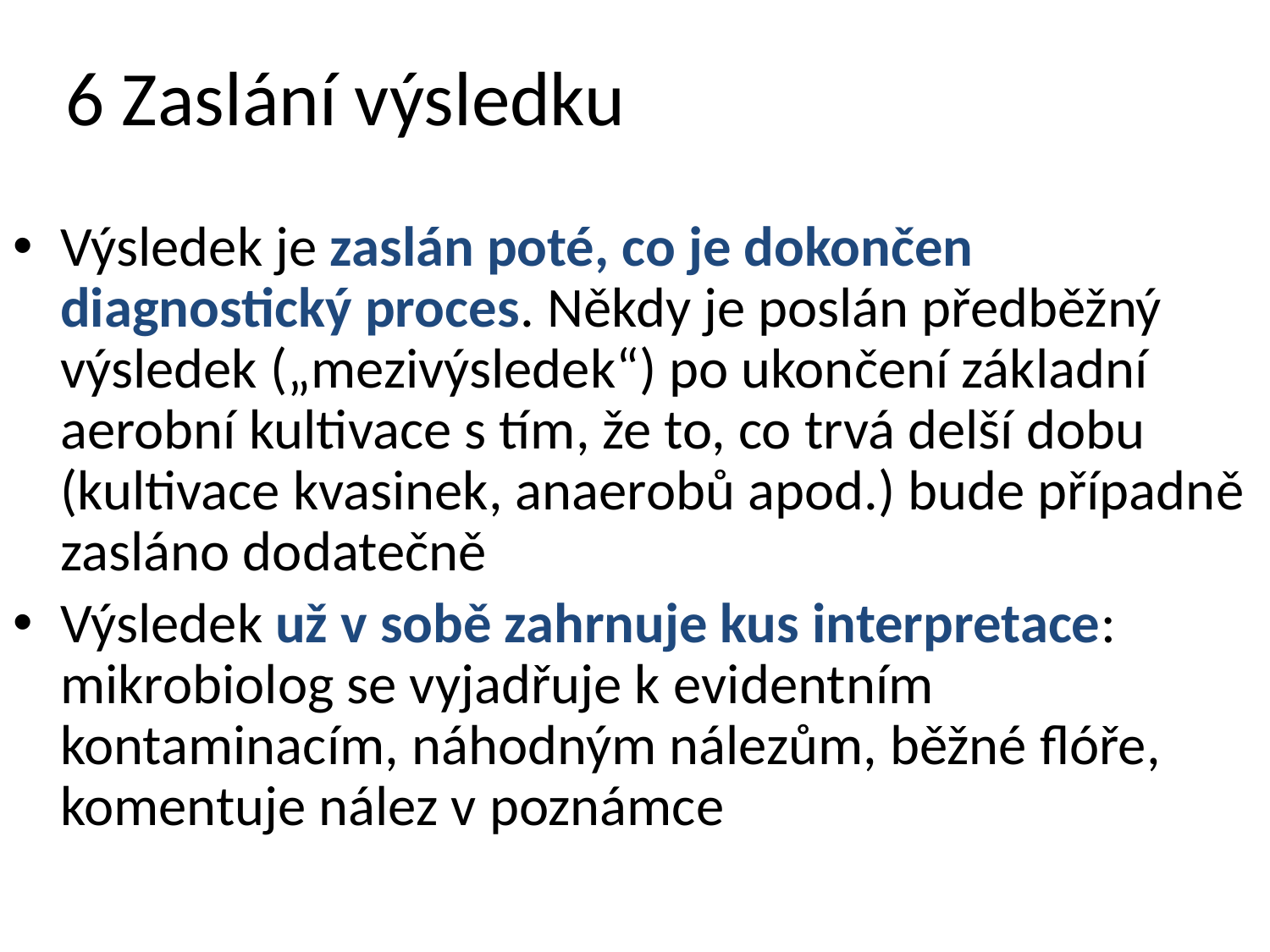

# 6 Zaslání výsledku
Výsledek je zaslán poté, co je dokončen diagnostický proces. Někdy je poslán předběžný výsledek („mezivýsledek“) po ukončení základní aerobní kultivace s tím, že to, co trvá delší dobu (kultivace kvasinek, anaerobů apod.) bude případně zasláno dodatečně
Výsledek už v sobě zahrnuje kus interpretace: mikrobiolog se vyjadřuje k evidentním kontaminacím, náhodným nálezům, běžné flóře, komentuje nález v poznámce